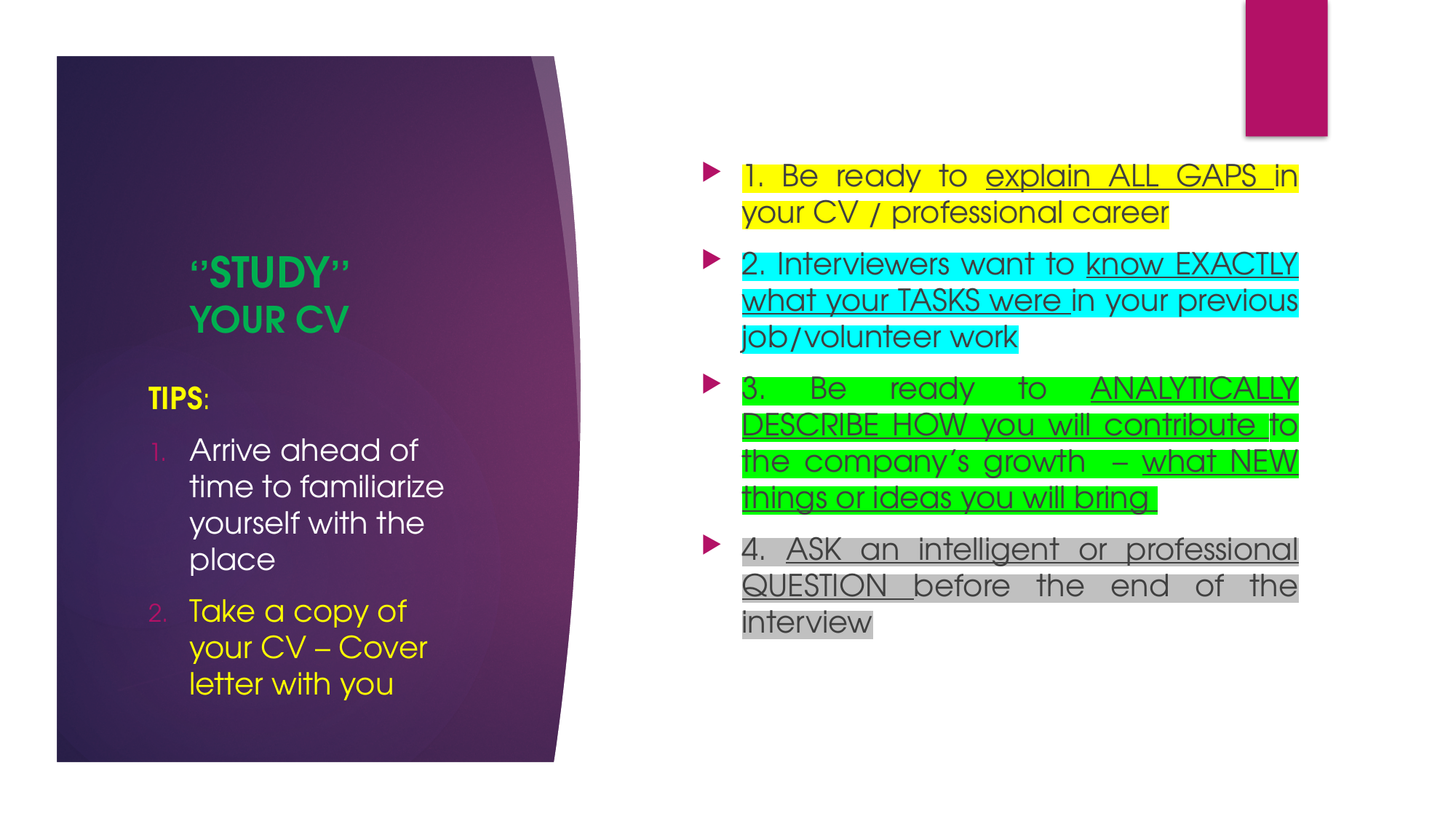

# ‘’STUDY’’ YOUR CV
1. Be ready to explain ALL GAPS in your CV / professional career
2. Interviewers want to know EXACTLY what your TASKS were in your previous job/volunteer work
3. Be ready to ANALYTICALLY DESCRIBE HOW you will contribute to the company’s growth  – what NEW things or ideas you will bring
4. ASK an intelligent or professional QUESTION before the end of the interview

TIPS:
Arrive ahead of time to familiarize yourself with the place
Take a copy of your CV – Cover letter with you